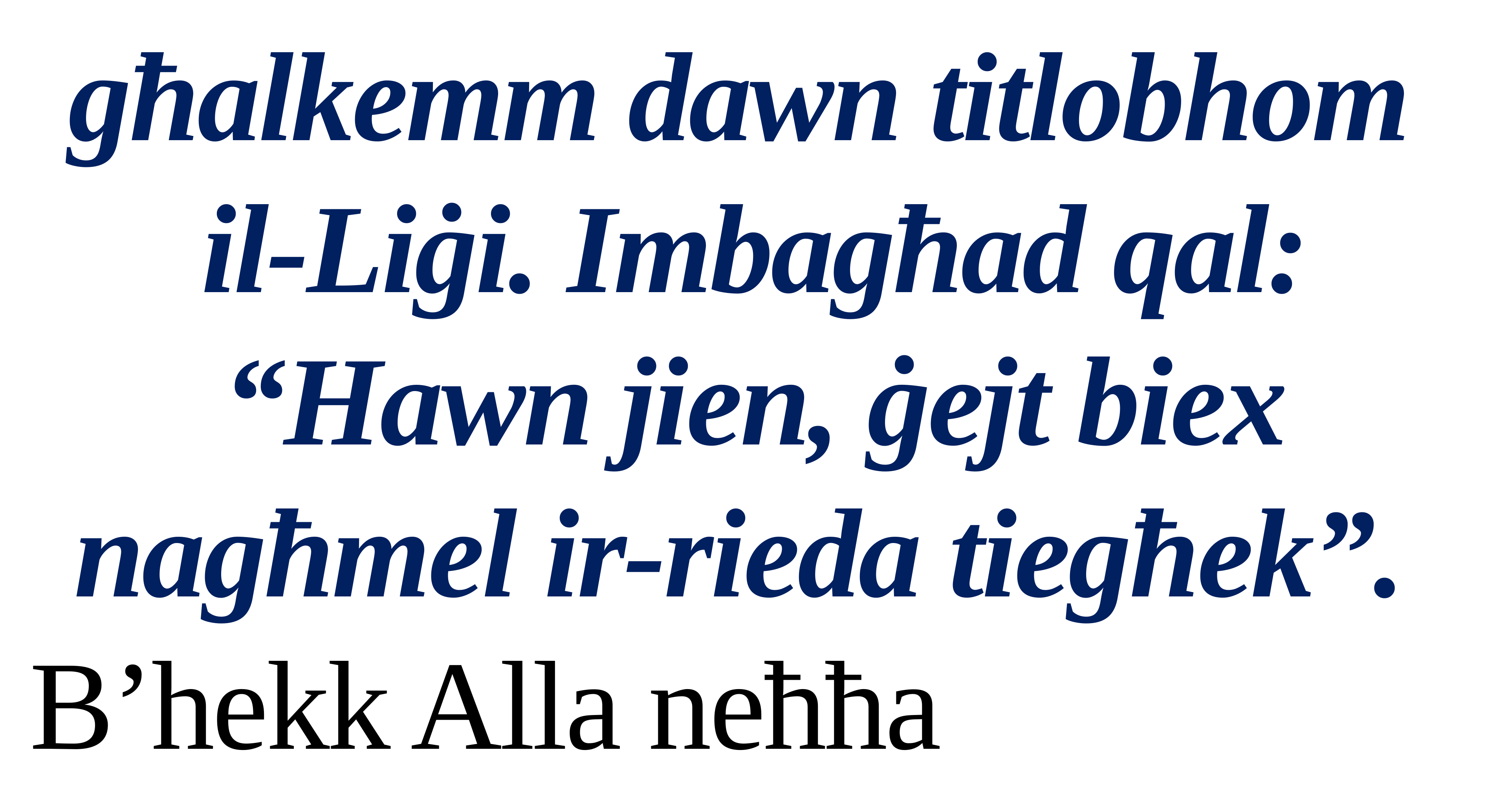

għalkemm dawn titlobhom
il-Liġi. Imbagħad qal: “Hawn jien, ġejt biex nagħmel ir-rieda tiegħek”.
B’hekk Alla neħħa